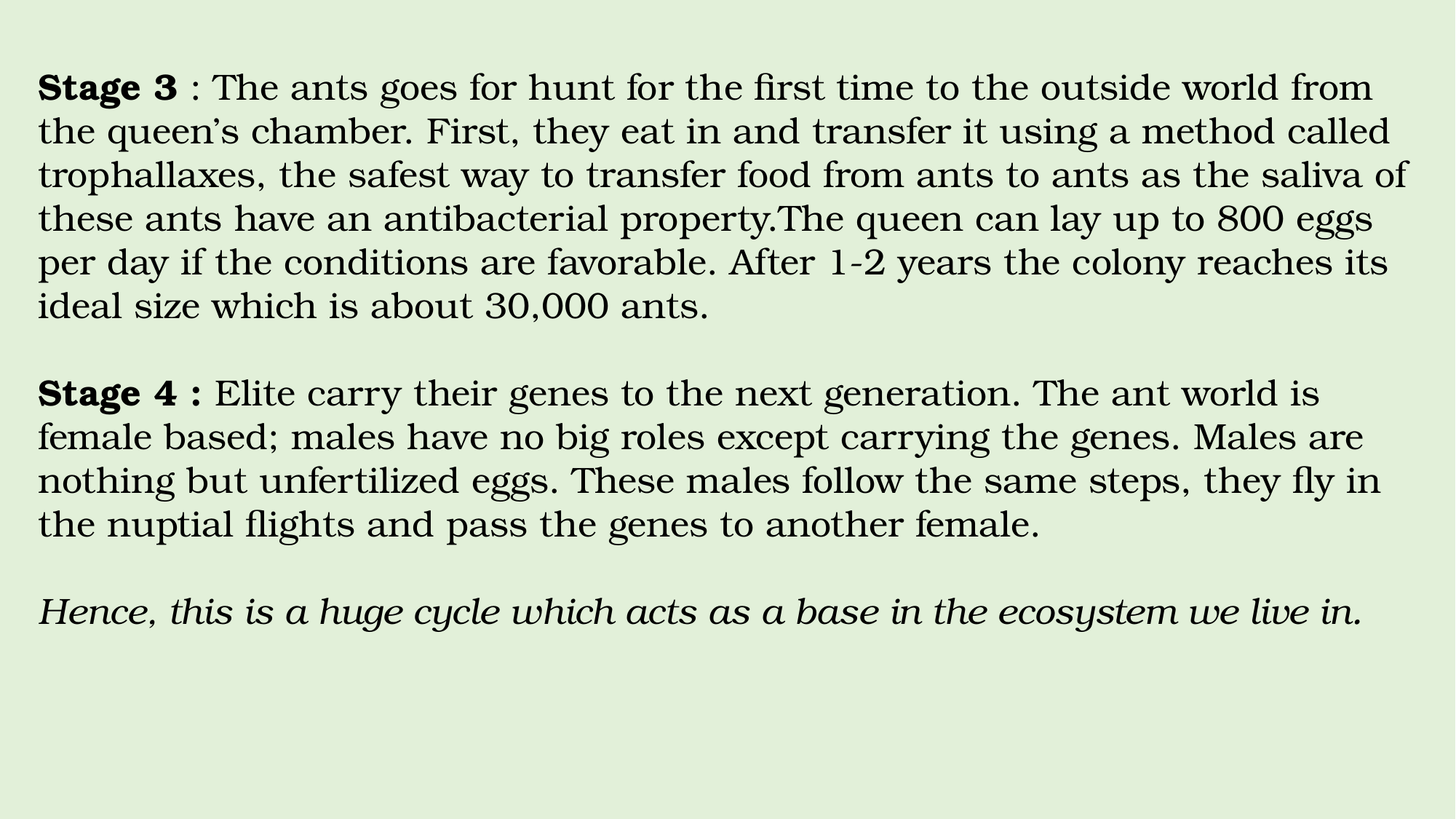

Stage 3 : The ants goes for hunt for the first time to the outside world from the queen’s chamber. First, they eat in and transfer it using a method called trophallaxes, the safest way to transfer food from ants to ants as the saliva of these ants have an antibacterial property.The queen can lay up to 800 eggs per day if the conditions are favorable. After 1-2 years the colony reaches its ideal size which is about 30,000 ants.

Stage 4 : Elite carry their genes to the next generation. The ant world is female based; males have no big roles except carrying the genes. Males are nothing but unfertilized eggs. These males follow the same steps, they fly in the nuptial flights and pass the genes to another female.

Hence, this is a huge cycle which acts as a base in the ecosystem we live in.